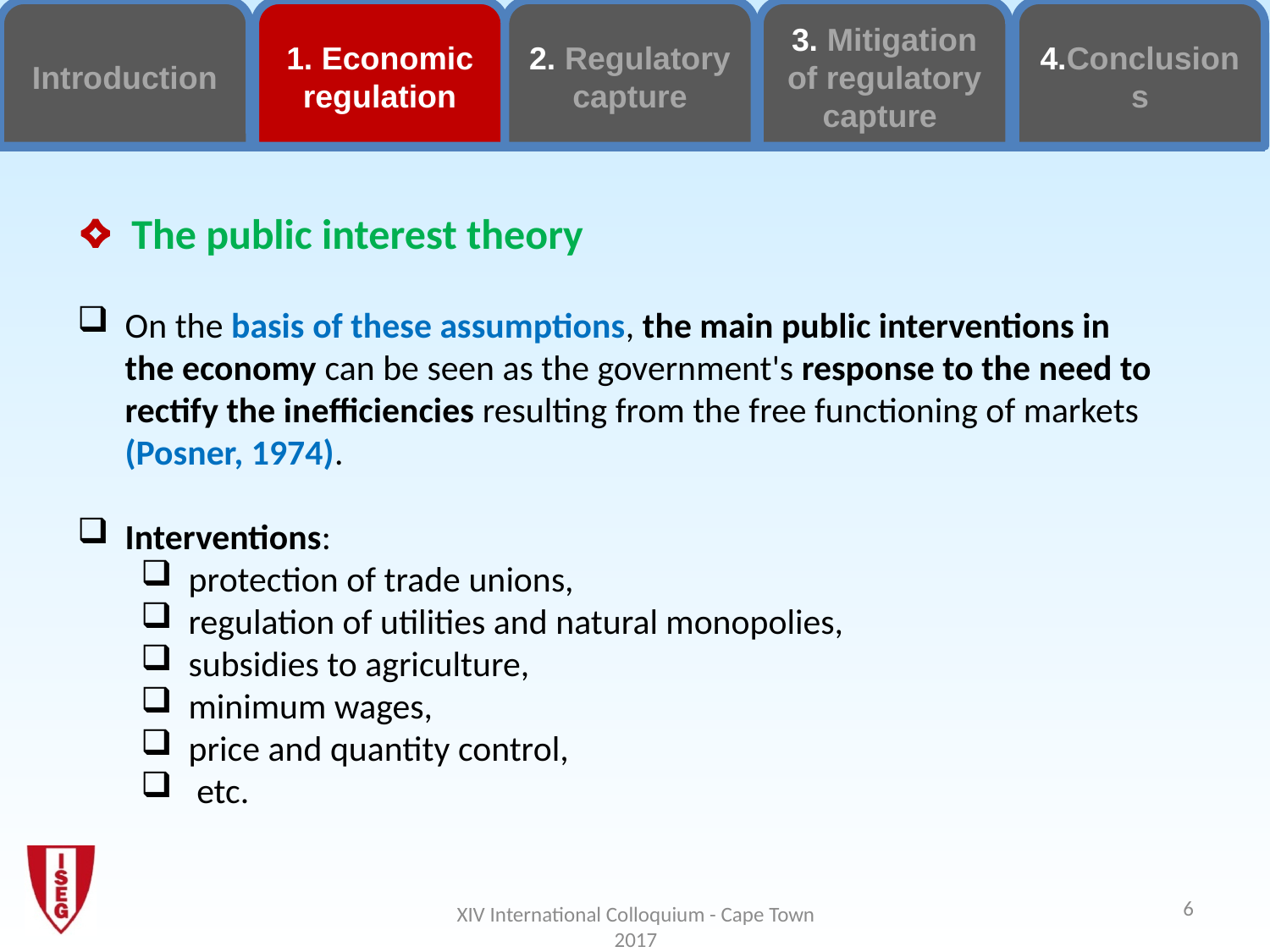

Introduction
1. Economic regulation
2. Regulatory capture
3. Mitigation of regulatory
capture
4.Conclusions
⟡ The public interest theory

On the basis of these assumptions, the main public interventions in the economy can be seen as the government's response to the need to rectify the inefficiencies resulting from the free functioning of markets (Posner, 1974).

Interventions:
protection of trade unions,
regulation of utilities and natural monopolies,
subsidies to agriculture,
minimum wages,
price and quantity control,
 etc.
6
XIV International Colloquium - Cape Town 2017